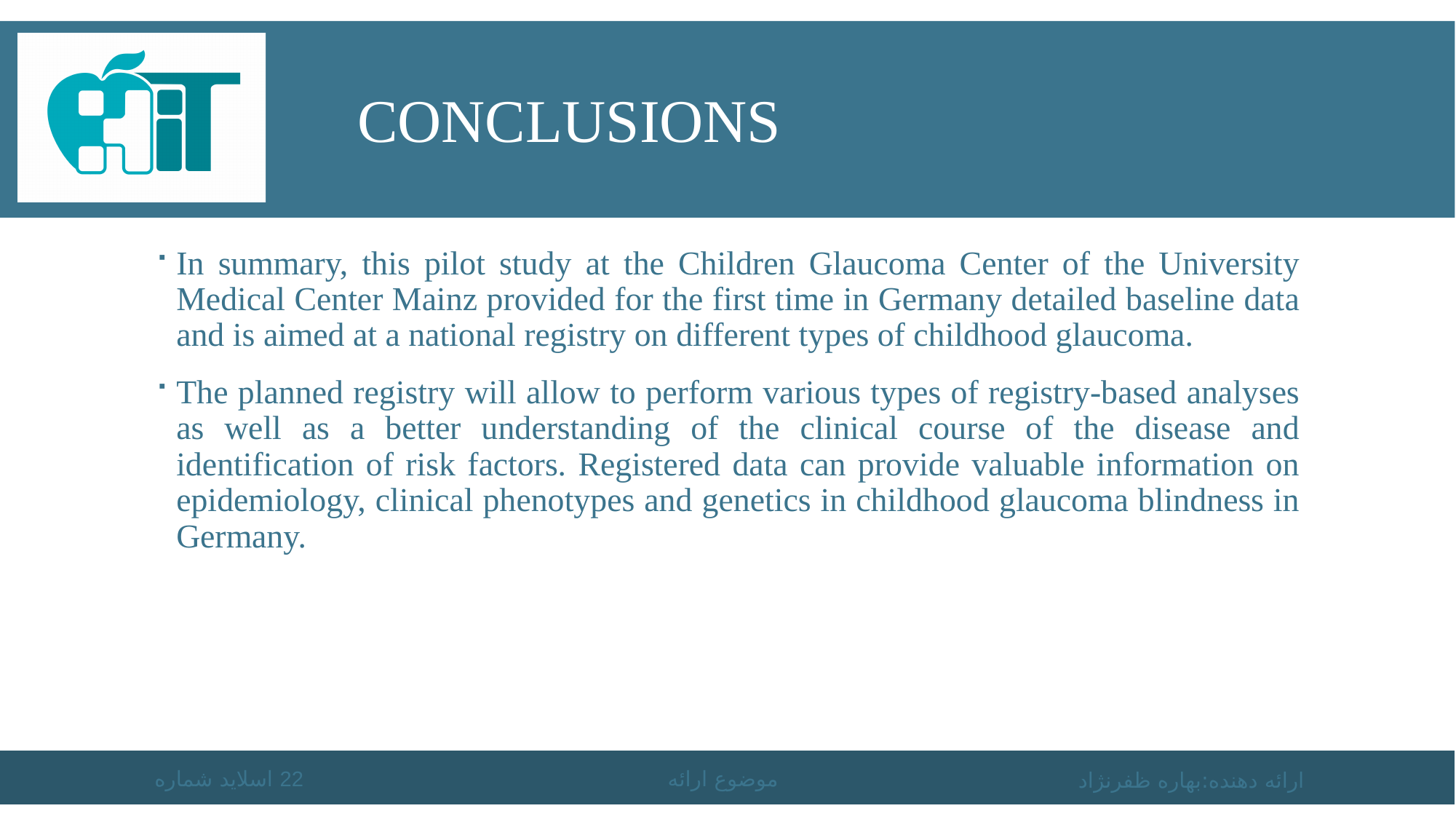

# Conclusions
In summary, this pilot study at the Children Glaucoma Center of the University Medical Center Mainz provided for the first time in Germany detailed baseline data and is aimed at a national registry on different types of childhood glaucoma.
The planned registry will allow to perform various types of registry-based analyses as well as a better understanding of the clinical course of the disease and identification of risk factors. Registered data can provide valuable information on epidemiology, clinical phenotypes and genetics in childhood glaucoma blindness in Germany.
اسلاید شماره 22
موضوع ارائه
ارائه دهنده:بهاره ظفرنژاد